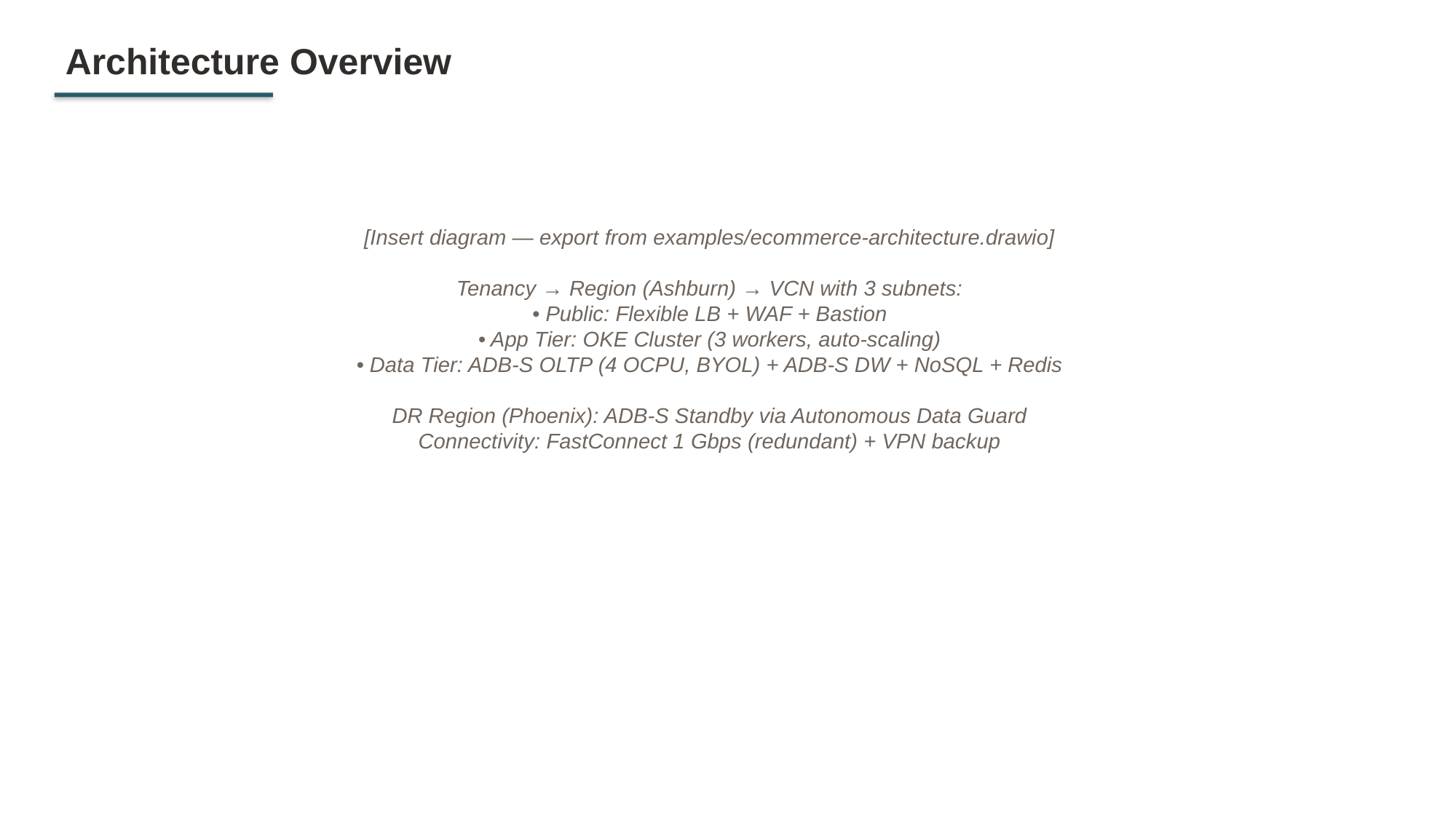

Architecture Overview

[Insert diagram — export from examples/ecommerce-architecture.drawio]
Tenancy → Region (Ashburn) → VCN with 3 subnets:
• Public: Flexible LB + WAF + Bastion
• App Tier: OKE Cluster (3 workers, auto-scaling)
• Data Tier: ADB-S OLTP (4 OCPU, BYOL) + ADB-S DW + NoSQL + Redis
DR Region (Phoenix): ADB-S Standby via Autonomous Data Guard
Connectivity: FastConnect 1 Gbps (redundant) + VPN backup